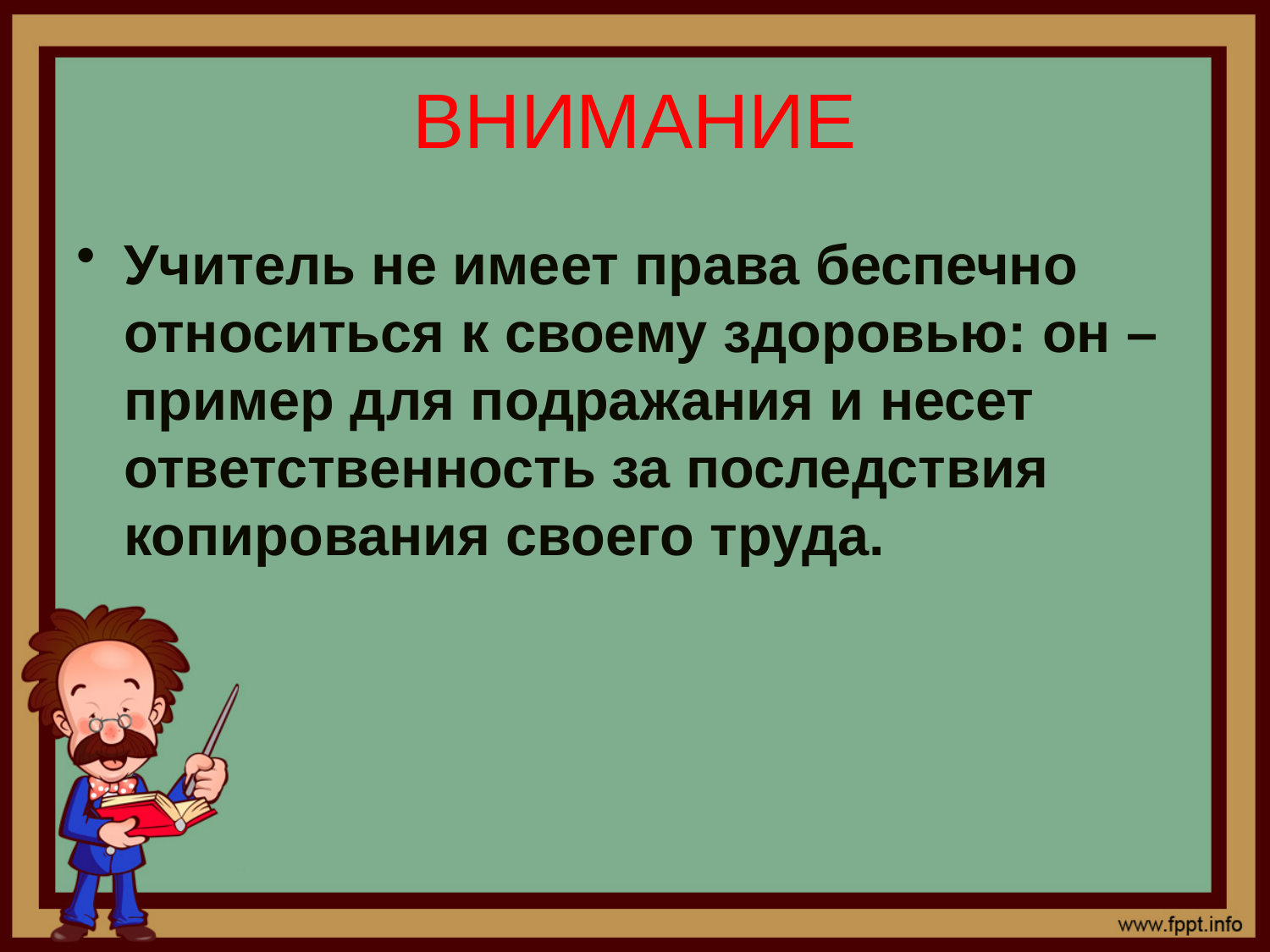

# ВНИМАНИЕ
Учитель не имеет права беспечно относиться к своему здоровью: он – пример для подражания и несет ответственность за последствия копирования своего труда.